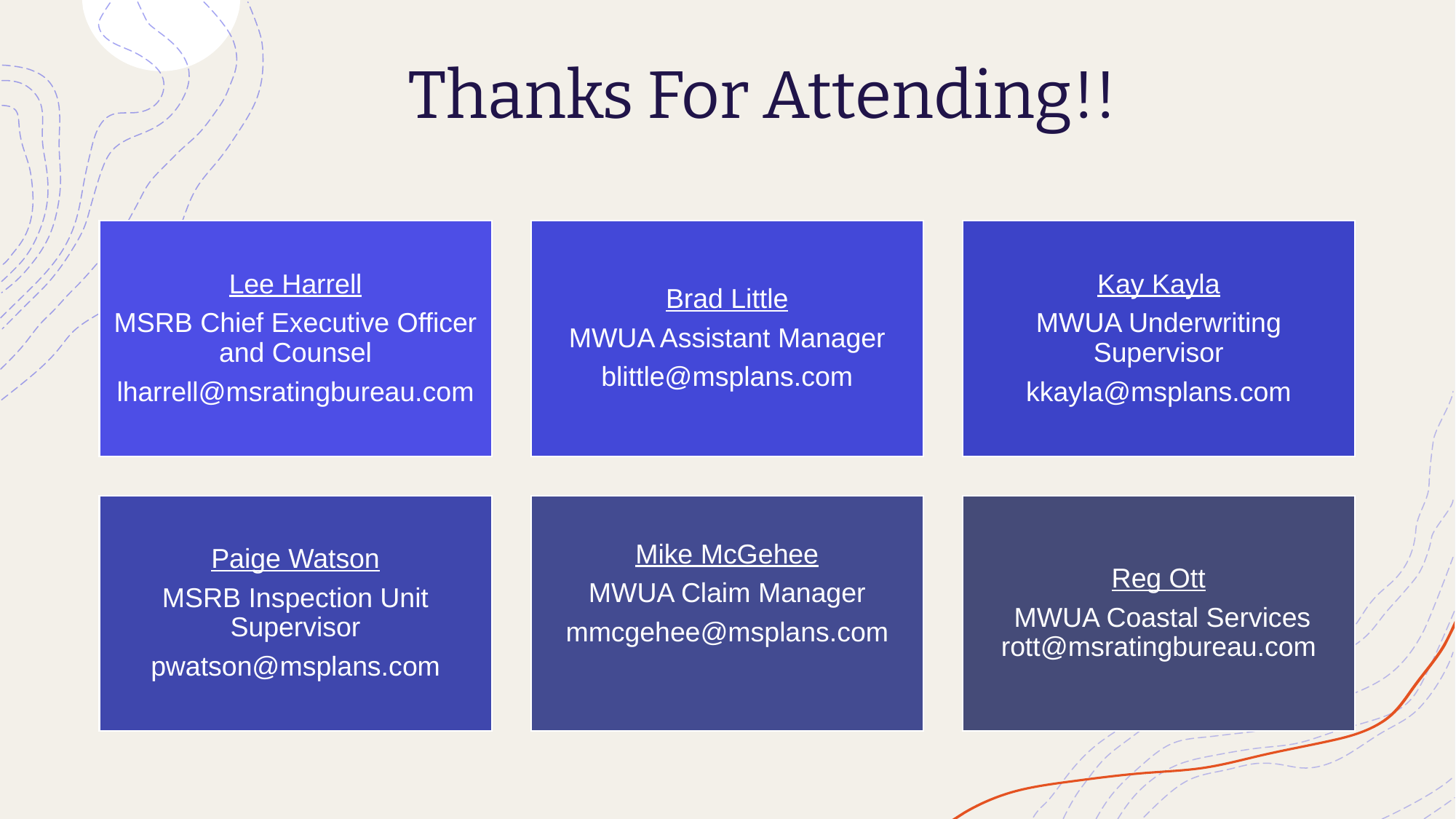

# Thanks For Attending!!
Lee Harrell
MSRB Chief Executive Officer and Counsel
lharrell@msratingbureau.com
Brad Little
MWUA Assistant Manager
blittle@msplans.com
Kay Kayla
MWUA Underwriting Supervisor
kkayla@msplans.com
Paige Watson
MSRB Inspection Unit Supervisor
pwatson@msplans.com
Mike McGehee
MWUA Claim Manager
mmcgehee@msplans.com

Reg Ott
 MWUA Coastal Services rott@msratingbureau.com